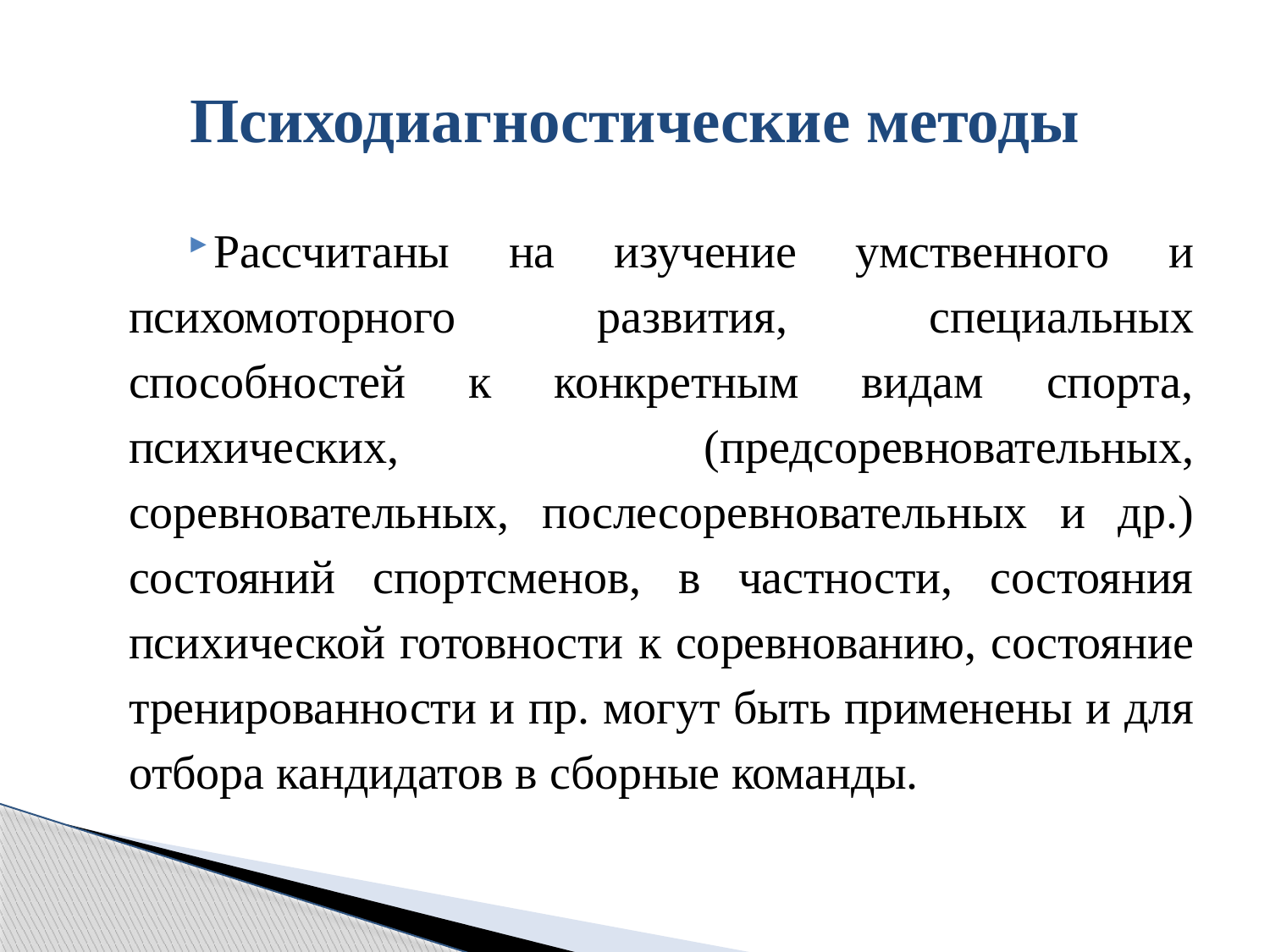

# Психодиагностические методы
Рассчитаны на изучение умственного и психомоторного развития, специальных способностей к конкретным видам спорта, психических, (предсоревновательных, соревновательных, послесоревновательных и др.) состояний спортсменов, в частности, состояния психической готовности к соревнованию, состояние тренированности и пр. могут быть применены и для отбора кандидатов в сборные команды.